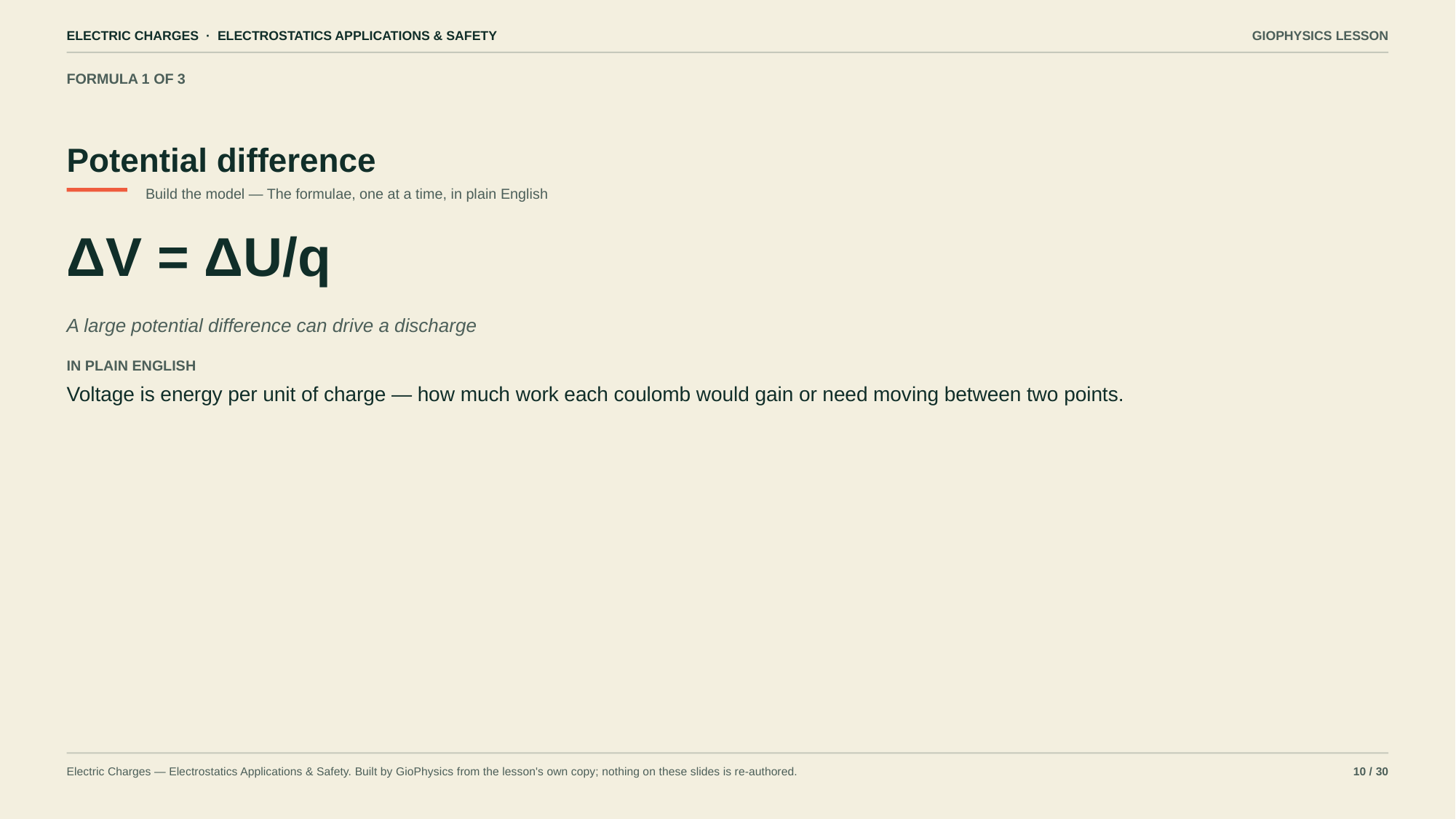

ELECTRIC CHARGES  ·  ELECTROSTATICS APPLICATIONS & SAFETY
GIOPHYSICS LESSON

FORMULA 1 OF 3
Potential difference
Build the model — The formulae, one at a time, in plain English

ΔV = ΔU/q
A large potential difference can drive a discharge
IN PLAIN ENGLISH
Voltage is energy per unit of charge — how much work each coulomb would gain or need moving between two points.

Electric Charges — Electrostatics Applications & Safety. Built by GioPhysics from the lesson's own copy; nothing on these slides is re-authored.
10 / 30